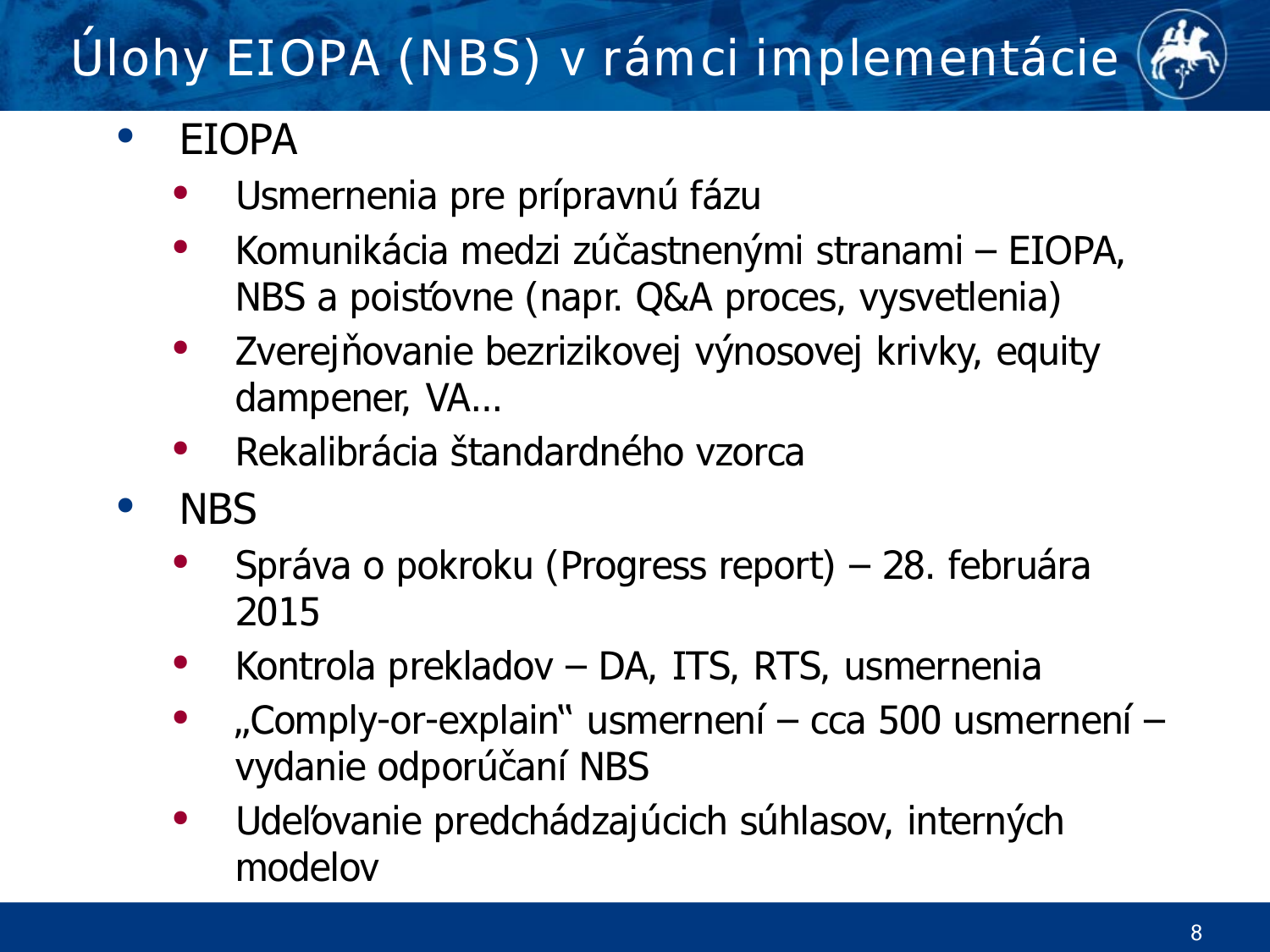

Úlohy EIOPA (NBS) v rámci implementácie
EIOPA
Usmernenia pre prípravnú fázu
Komunikácia medzi zúčastnenými stranami – EIOPA, NBS a poisťovne (napr. Q&A proces, vysvetlenia)
Zverejňovanie bezrizikovej výnosovej krivky, equity dampener, VA…
Rekalibrácia štandardného vzorca
NBS
Správa o pokroku (Progress report) – 28. februára 2015
Kontrola prekladov – DA, ITS, RTS, usmernenia
„Comply-or-explain“ usmernení – cca 500 usmernení – vydanie odporúčaní NBS
Udeľovanie predchádzajúcich súhlasov, interných modelov
8